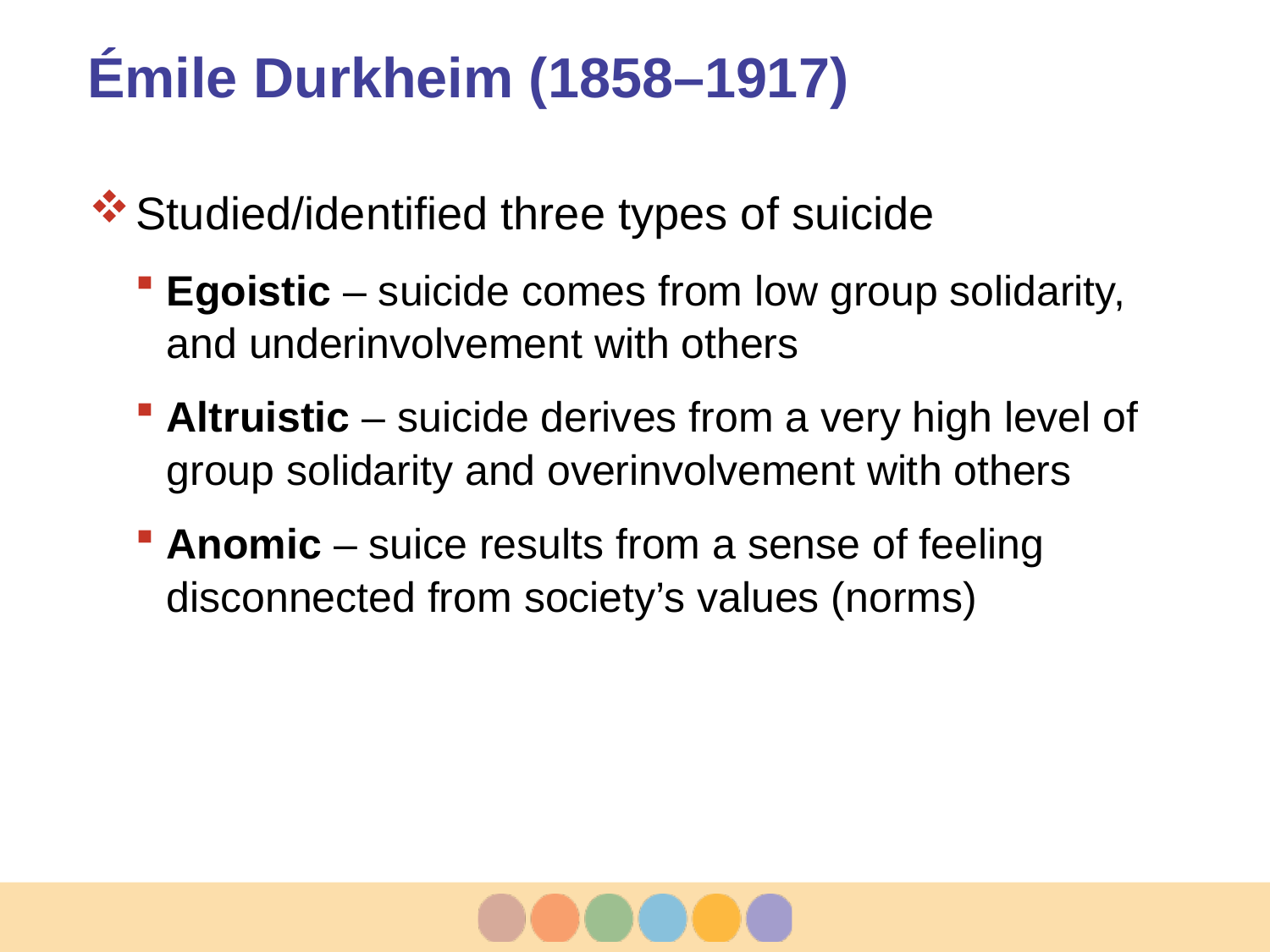

# Émile Durkheim (1858–1917)
Studied/identified three types of suicide
Egoistic – suicide comes from low group solidarity, and underinvolvement with others
Altruistic – suicide derives from a very high level of group solidarity and overinvolvement with others
Anomic – suice results from a sense of feeling disconnected from society’s values (norms)